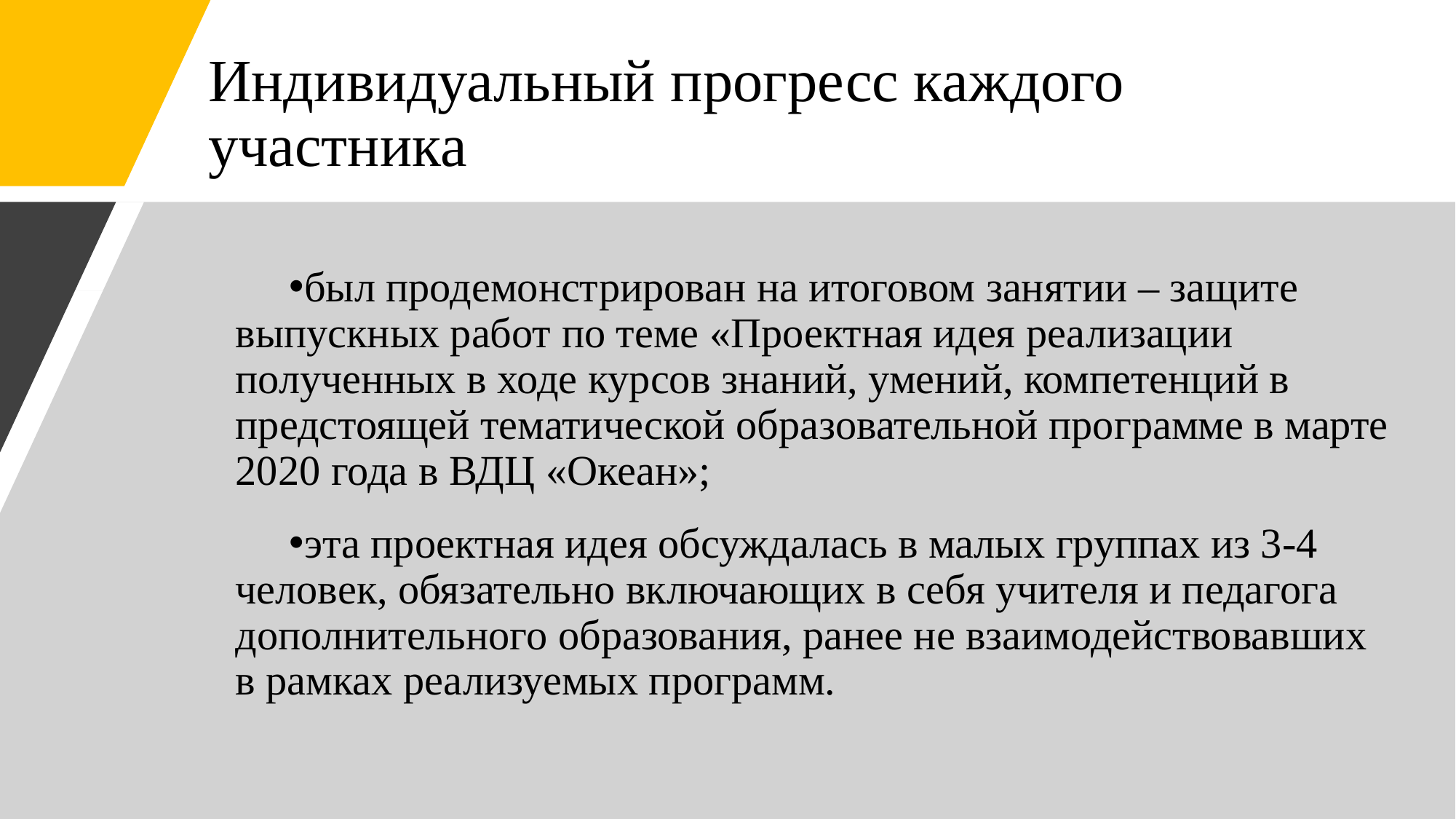

# Индивидуальный прогресс каждого участника

был продемонстрирован на итоговом занятии – защите выпускных работ по теме «Проектная идея реализации полученных в ходе курсов знаний, умений, компетенций в предстоящей тематической образовательной программе в марте 2020 года в ВДЦ «Океан»;
эта проектная идея обсуждалась в малых группах из 3-4 человек, обязательно включающих в себя учителя и педагога дополнительного образования, ранее не взаимодействовавших в рамках реализуемых программ.